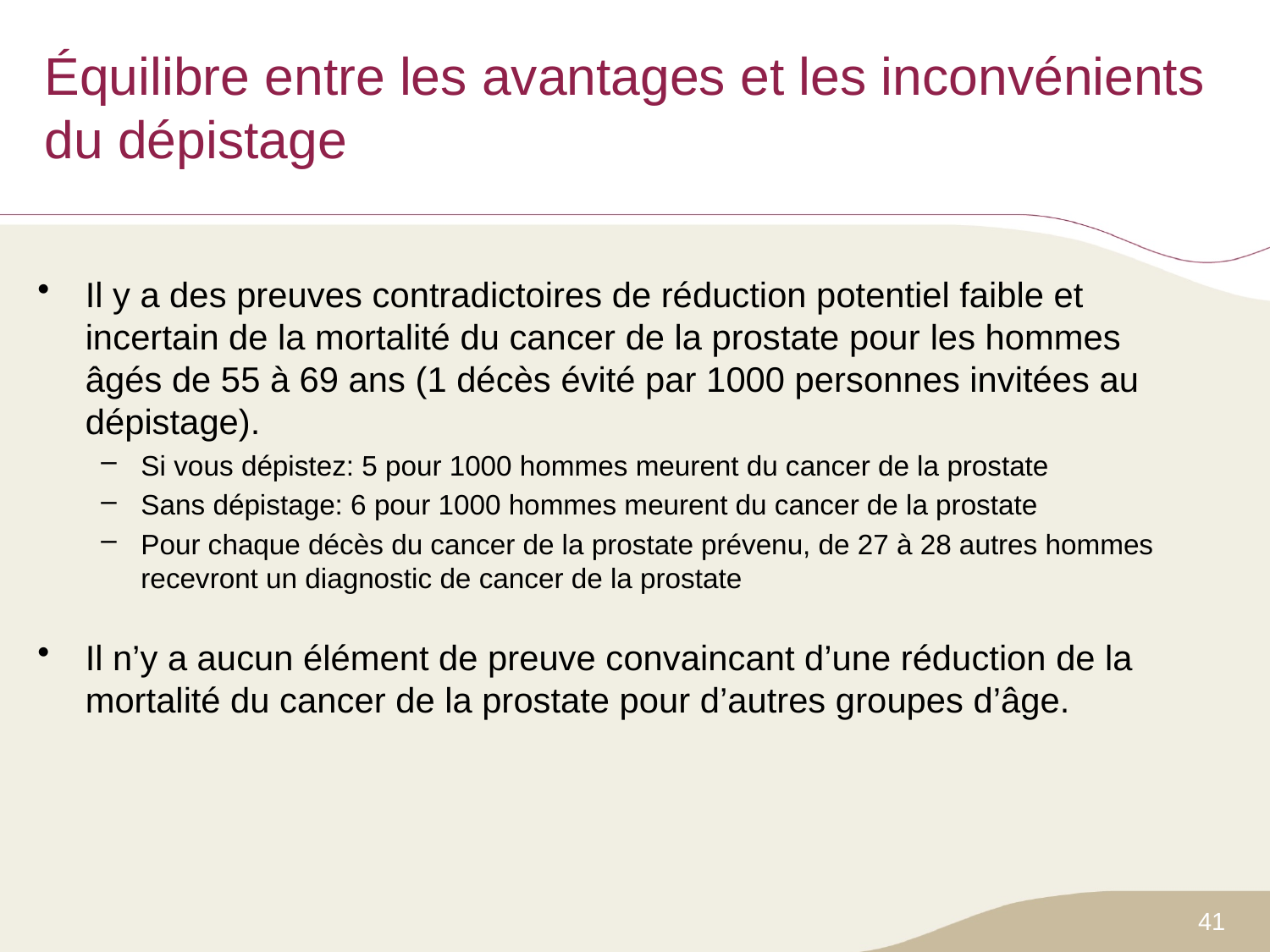

# Équilibre entre les avantages et les inconvénients du dépistage
Il y a des preuves contradictoires de réduction potentiel faible et incertain de la mortalité du cancer de la prostate pour les hommes âgés de 55 à 69 ans (1 décès évité par 1000 personnes invitées au dépistage).
Si vous dépistez: 5 pour 1000 hommes meurent du cancer de la prostate
Sans dépistage: 6 pour 1000 hommes meurent du cancer de la prostate
Pour chaque décès du cancer de la prostate prévenu, de 27 à 28 autres hommes recevront un diagnostic de cancer de la prostate

Il n’y a aucun élément de preuve convaincant d’une réduction de la mortalité du cancer de la prostate pour d’autres groupes d’âge.

41